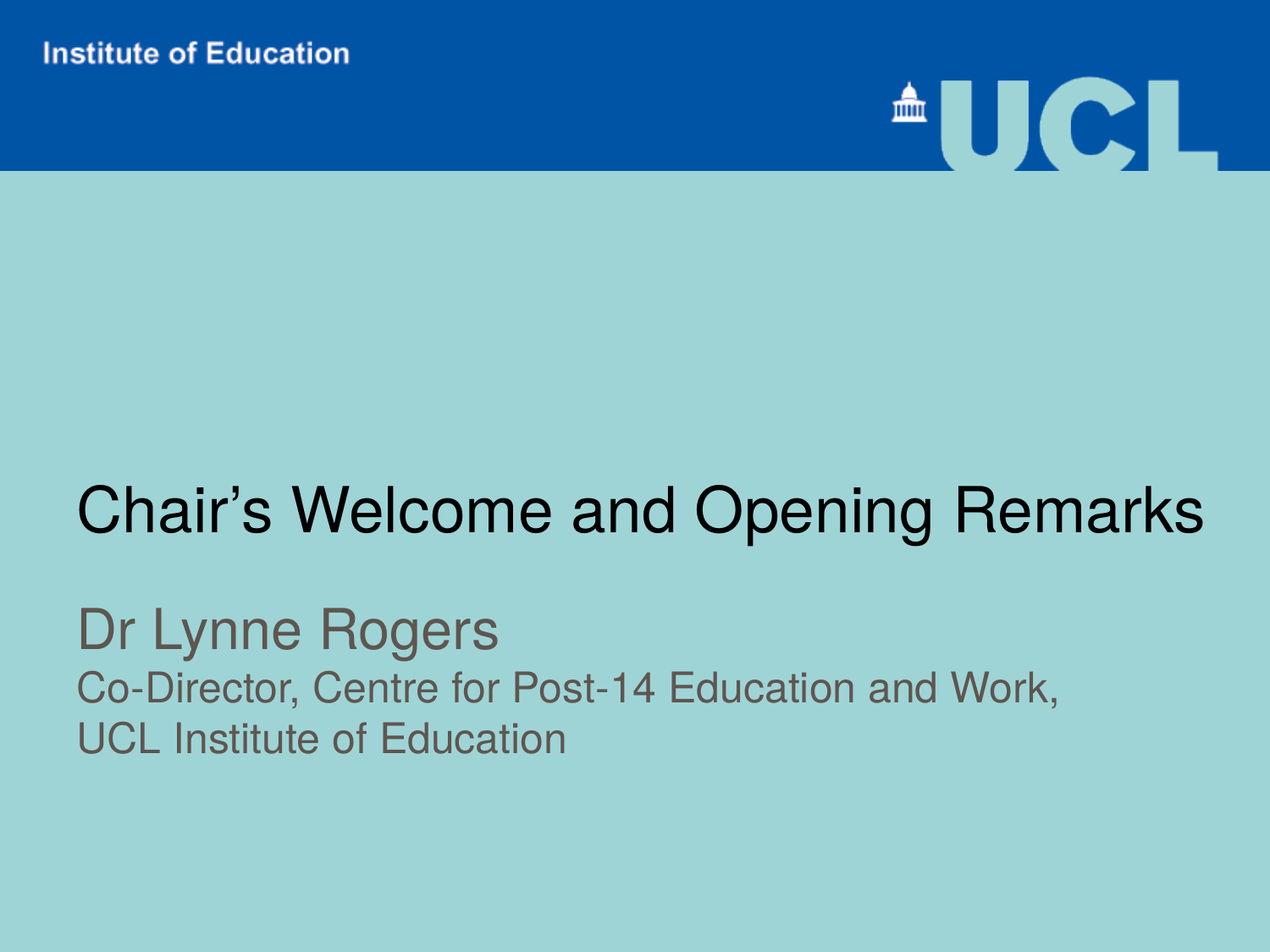

# Chair’s Welcome and Opening Remarks
Dr Lynne Rogers
Co-Director, Centre for Post-14 Education and Work, UCL Institute of Education